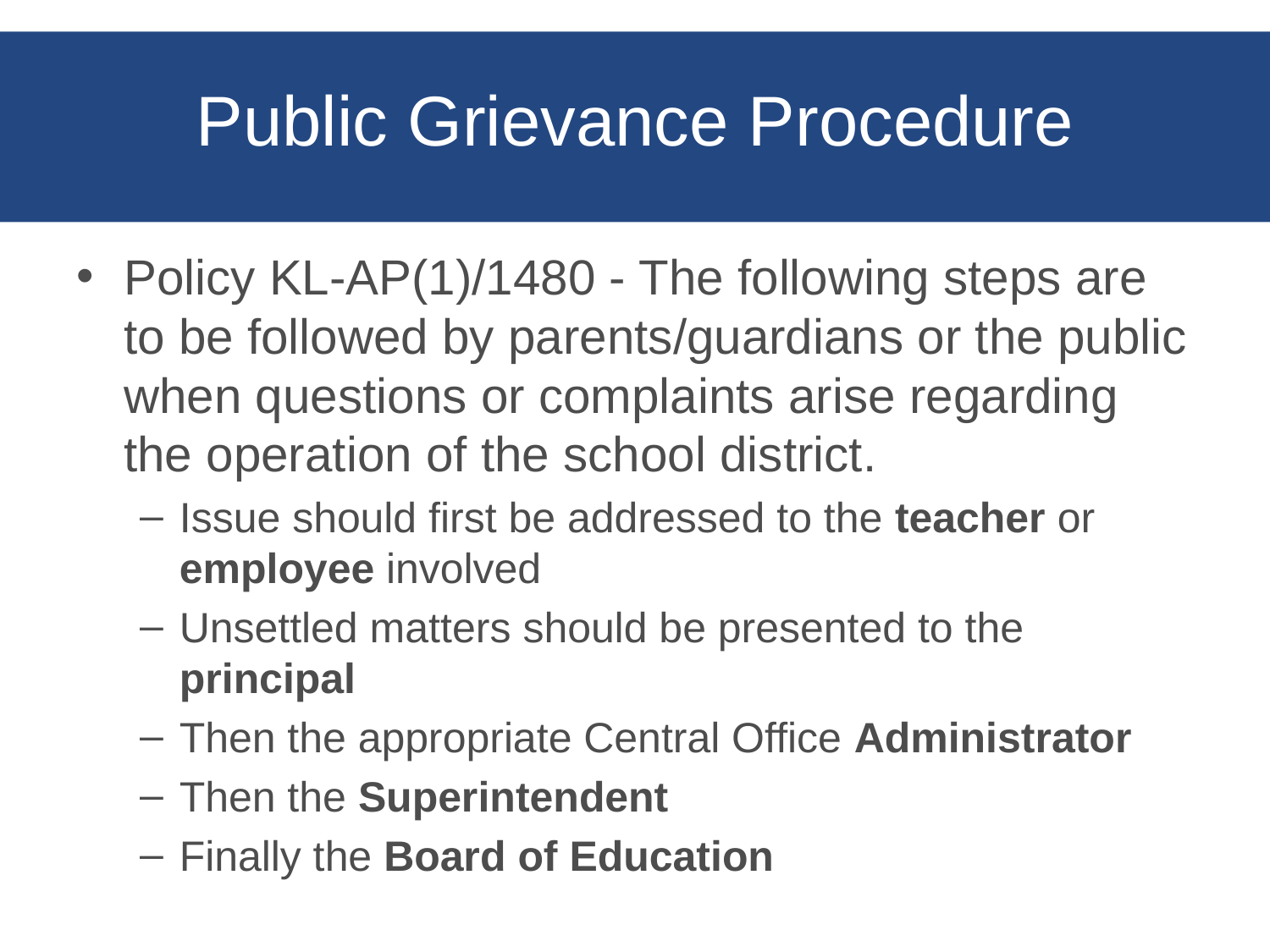

# Public Grievance Procedure
Policy KL-AP(1)/1480 - The following steps are to be followed by parents/guardians or the public when questions or complaints arise regarding the operation of the school district.
Issue should first be addressed to the teacher or employee involved
Unsettled matters should be presented to the principal
Then the appropriate Central Office Administrator
Then the Superintendent
Finally the Board of Education